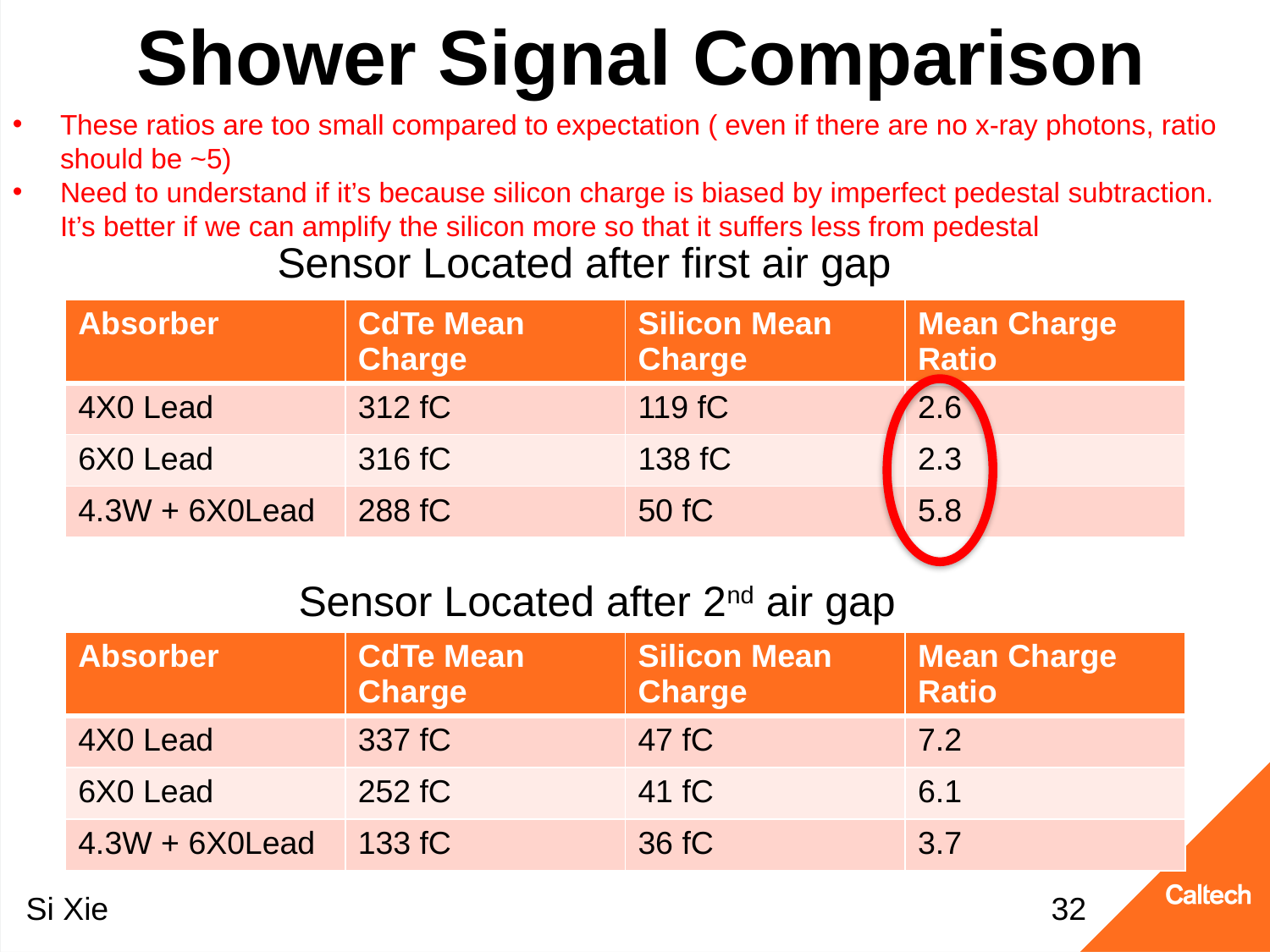

# Shower Signal Comparison
These ratios are too small compared to expectation ( even if there are no x-ray photons, ratio should be ~5)
Need to understand if it’s because silicon charge is biased by imperfect pedestal subtraction. It’s better if we can amplify the silicon more so that it suffers less from pedestal
Sensor Located after first air gap
| Absorber | CdTe Mean Charge | Silicon Mean Charge | Mean Charge Ratio |
| --- | --- | --- | --- |
| 4X0 Lead | 312 fC | 119 fC | 2.6 |
| 6X0 Lead | 316 fC | 138 fC | 2.3 |
| 4.3W + 6X0Lead | 288 fC | 50 fC | 5.8 |

Sensor Located after 2nd air gap
| Absorber | CdTe Mean Charge | Silicon Mean Charge | Mean Charge Ratio |
| --- | --- | --- | --- |
| 4X0 Lead | 337 fC | 47 fC | 7.2 |
| 6X0 Lead | 252 fC | 41 fC | 6.1 |
| 4.3W + 6X0Lead | 133 fC | 36 fC | 3.7 |
Si Xie
32